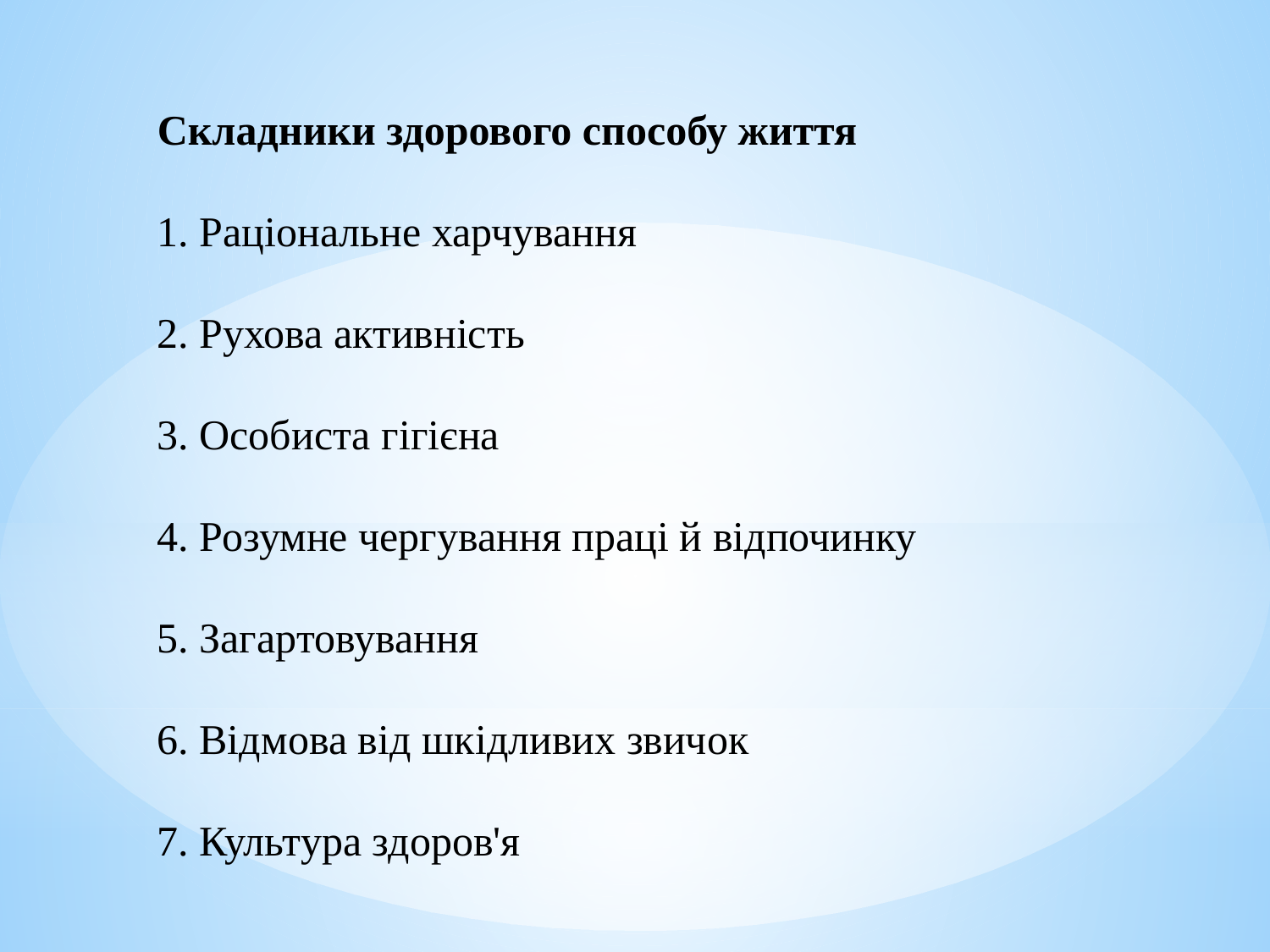

Складники здорового способу життя

1. Раціональне харчування

2. Рухова активність

3. Особиста гігієна

4. Розумне чергування праці й відпочинку

5. Загартовування

6. Відмова від шкідливих звичок

7. Культура здоров'я